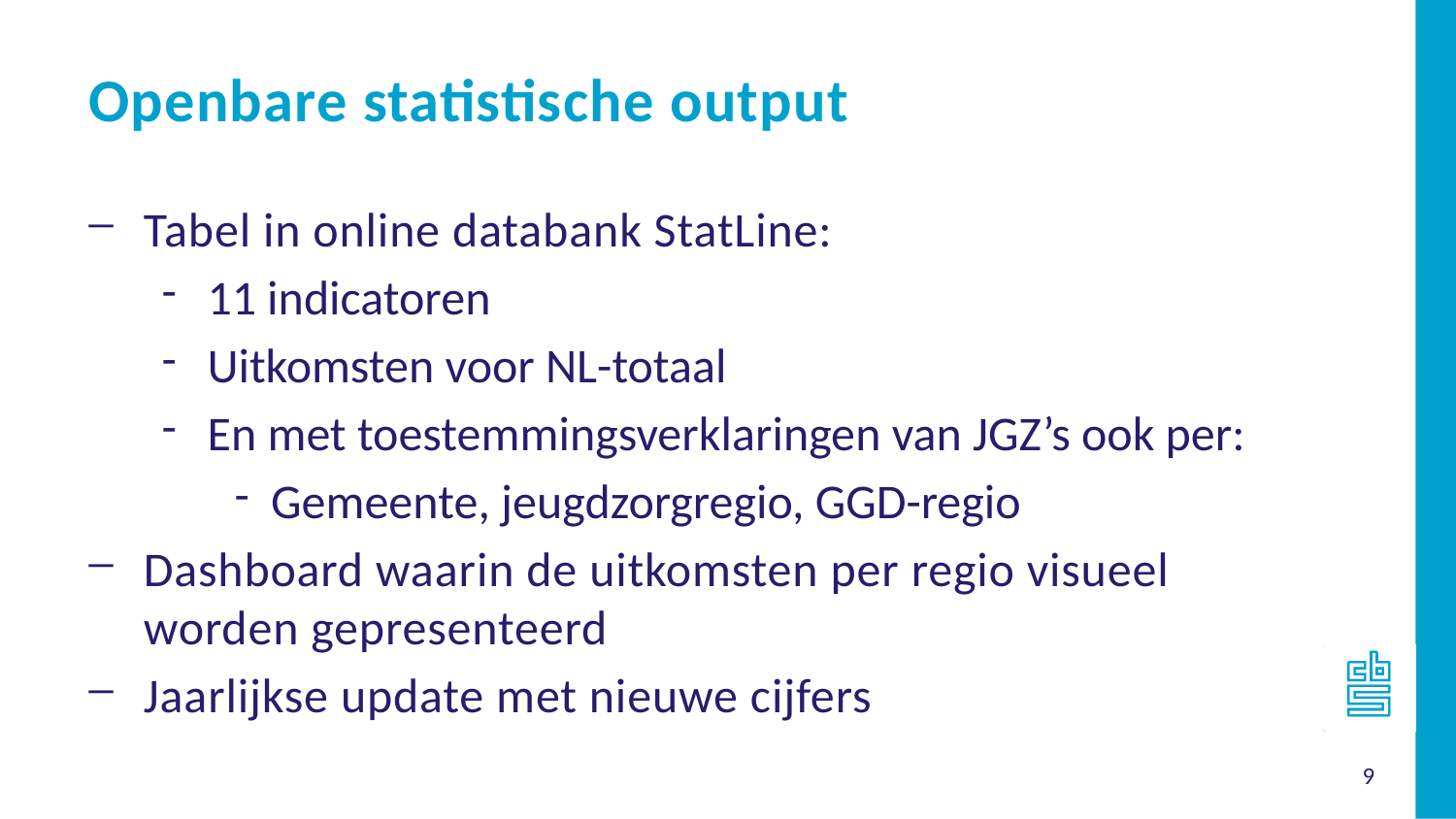

Openbare statistische output
Tabel in online databank StatLine:
11 indicatoren
Uitkomsten voor NL-totaal
En met toestemmingsverklaringen van JGZ’s ook per:
Gemeente, jeugdzorgregio, GGD-regio
Dashboard waarin de uitkomsten per regio visueel worden gepresenteerd
Jaarlijkse update met nieuwe cijfers
9